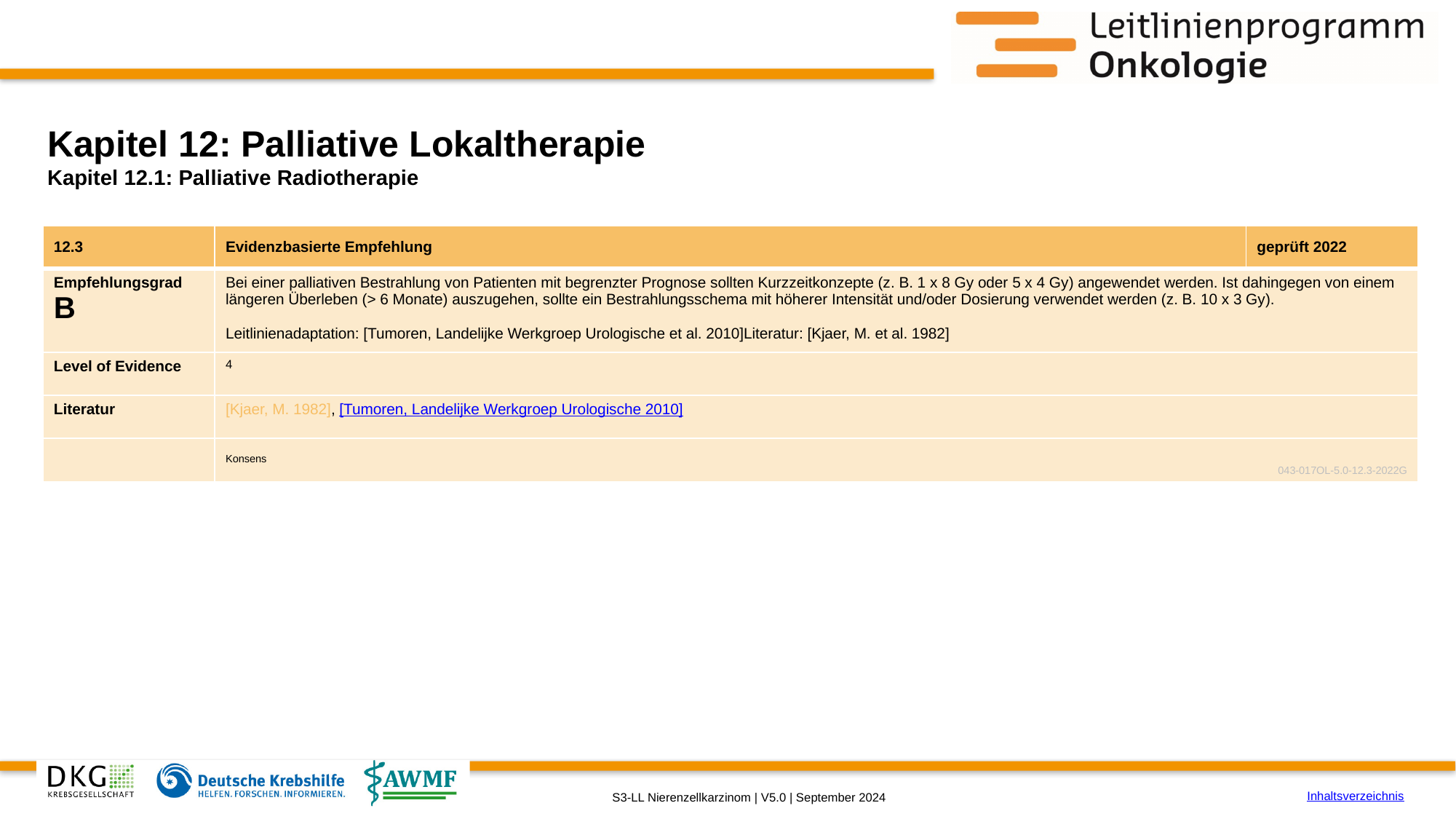

# Kapitel 12: Palliative Lokaltherapie
Kapitel 12.1: Palliative Radiotherapie
| 12.3 | Evidenzbasierte Empfehlung | geprüft 2022 |
| --- | --- | --- |
| Empfehlungsgrad B | Bei einer palliativen Bestrahlung von Patienten mit begrenzter Prognose sollten Kurzzeitkonzepte (z. B. 1 x 8 Gy oder 5 x 4 Gy) angewendet werden. Ist dahingegen von einem längeren Überleben (> 6 Monate) auszugehen, sollte ein Bestrahlungsschema mit höherer Intensität und/oder Dosierung verwendet werden (z. B. 10 x 3 Gy). Leitlinienadaptation: [Tumoren, Landelijke Werkgroep Urologische et al. 2010]Literatur: [Kjaer, M. et al. 1982] |  |
| Level of Evidence | 4 |  |
| Literatur | [Kjaer, M. 1982], [Tumoren, Landelijke Werkgroep Urologische 2010] |  |
|  | Konsens 043-017OL-5.0-12.3-2022G |  |
Inhaltsverzeichnis
S3-LL Nierenzellkarzinom | V5.0 | September 2024